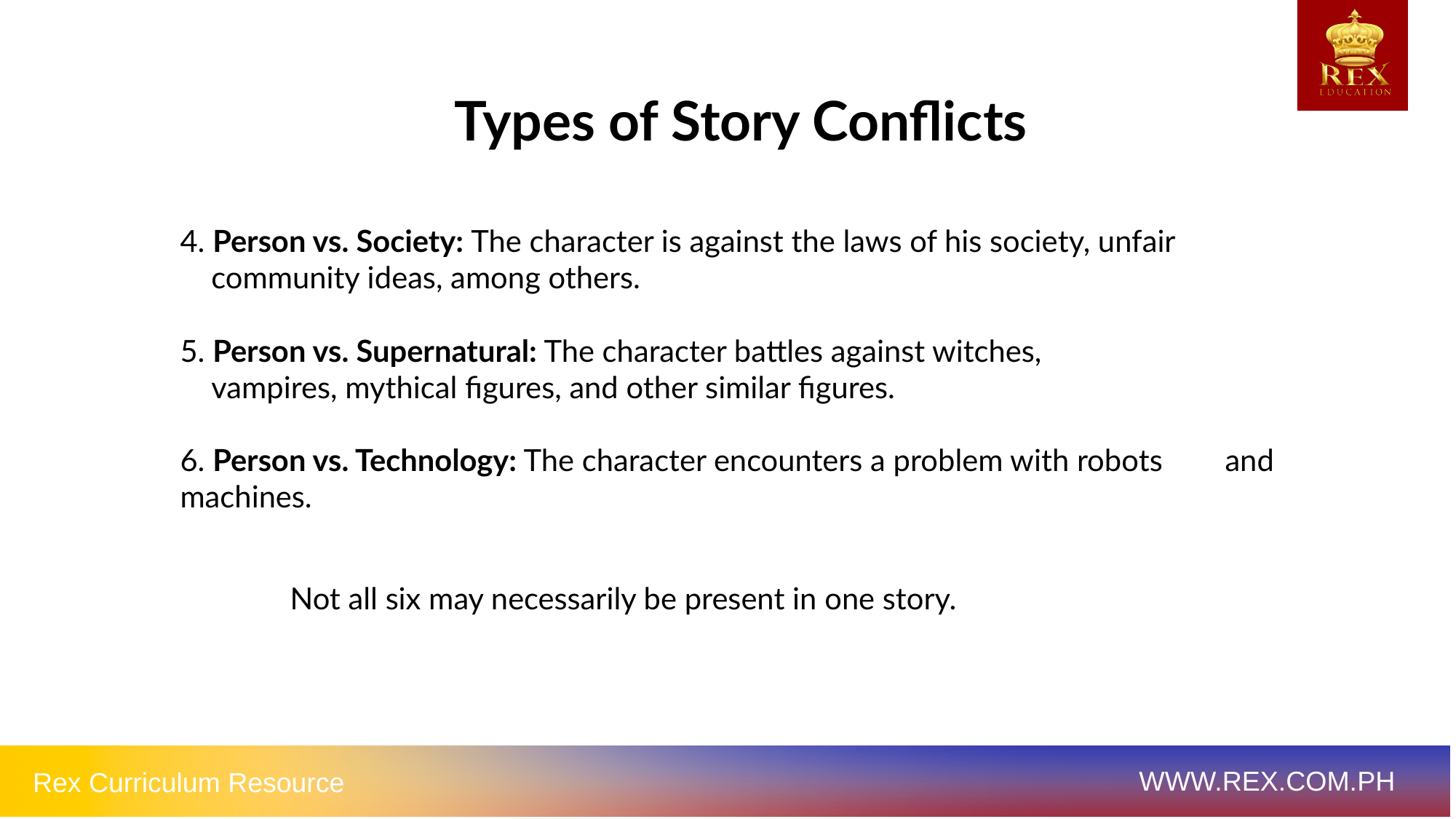

Types of Story Conflicts
4. Person vs. Society: The character is against the laws of his society, unfair
    community ideas, among others.

5. Person vs. Supernatural: The character battles against witches,
    vampires, mythical figures, and other similar figures.

6. Person vs. Technology: The character encounters a problem with robots        and machines.
Not all six may necessarily be present in one story.